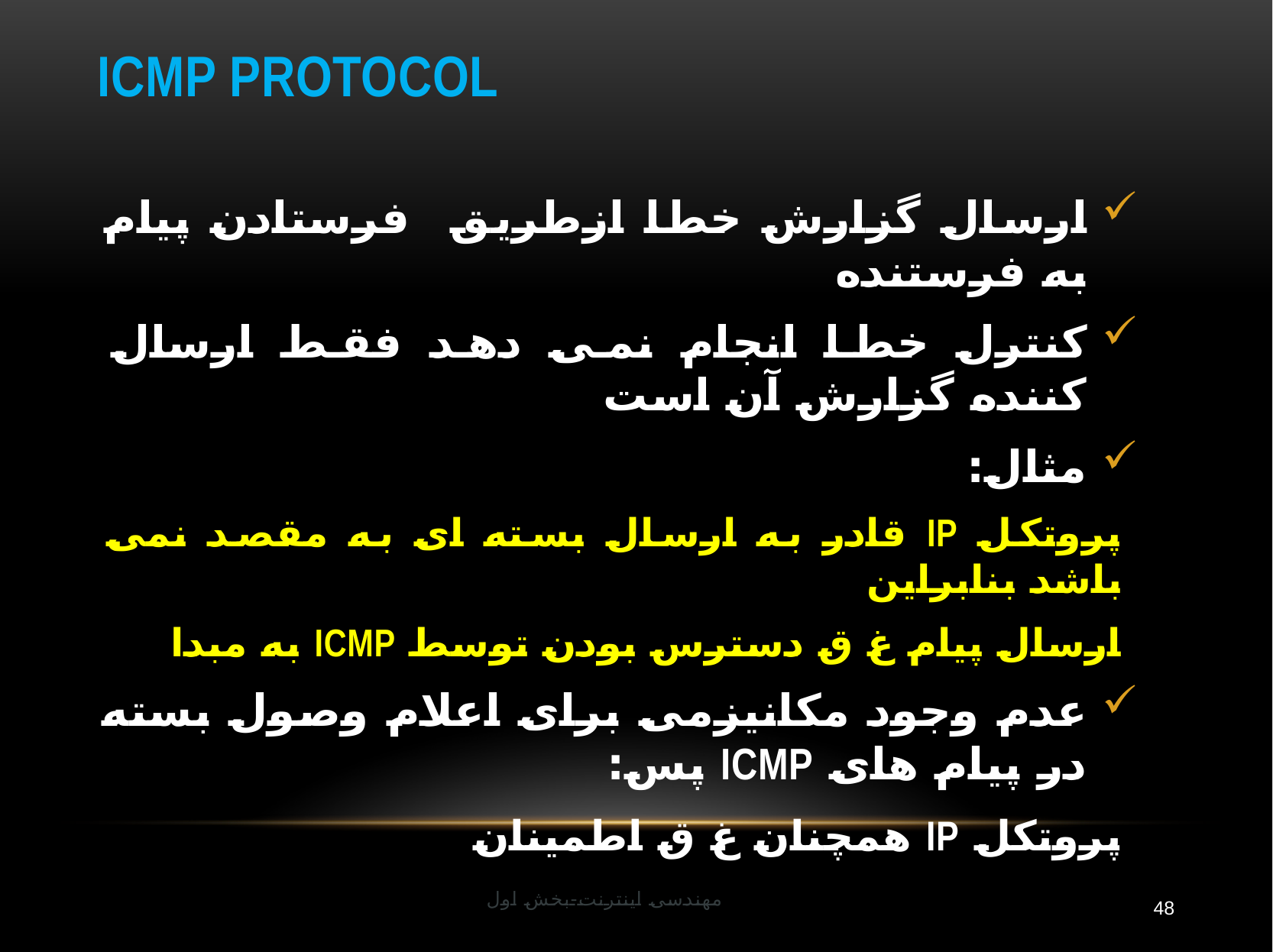

# ICMP Protocol

ارسال گزارش خطا ازطریق  فرستادن پیام به فرستنده
کنترل خطا انجام نمی دهد فقط ارسال کننده گزارش آن است
مثال:
	پروتکل IP قادر به ارسال بسته ای به مقصد نمی باشد بنابراین
	ارسال پیام غ ق دسترس بودن توسط ICMP به مبدا
عدم وجود مکانیزمی برای اعلام وصول بسته در پیام های ICMP پس:
	پروتکل IP همچنان غ ق اطمینان

مهندسی اینترنت-بخش اول
48